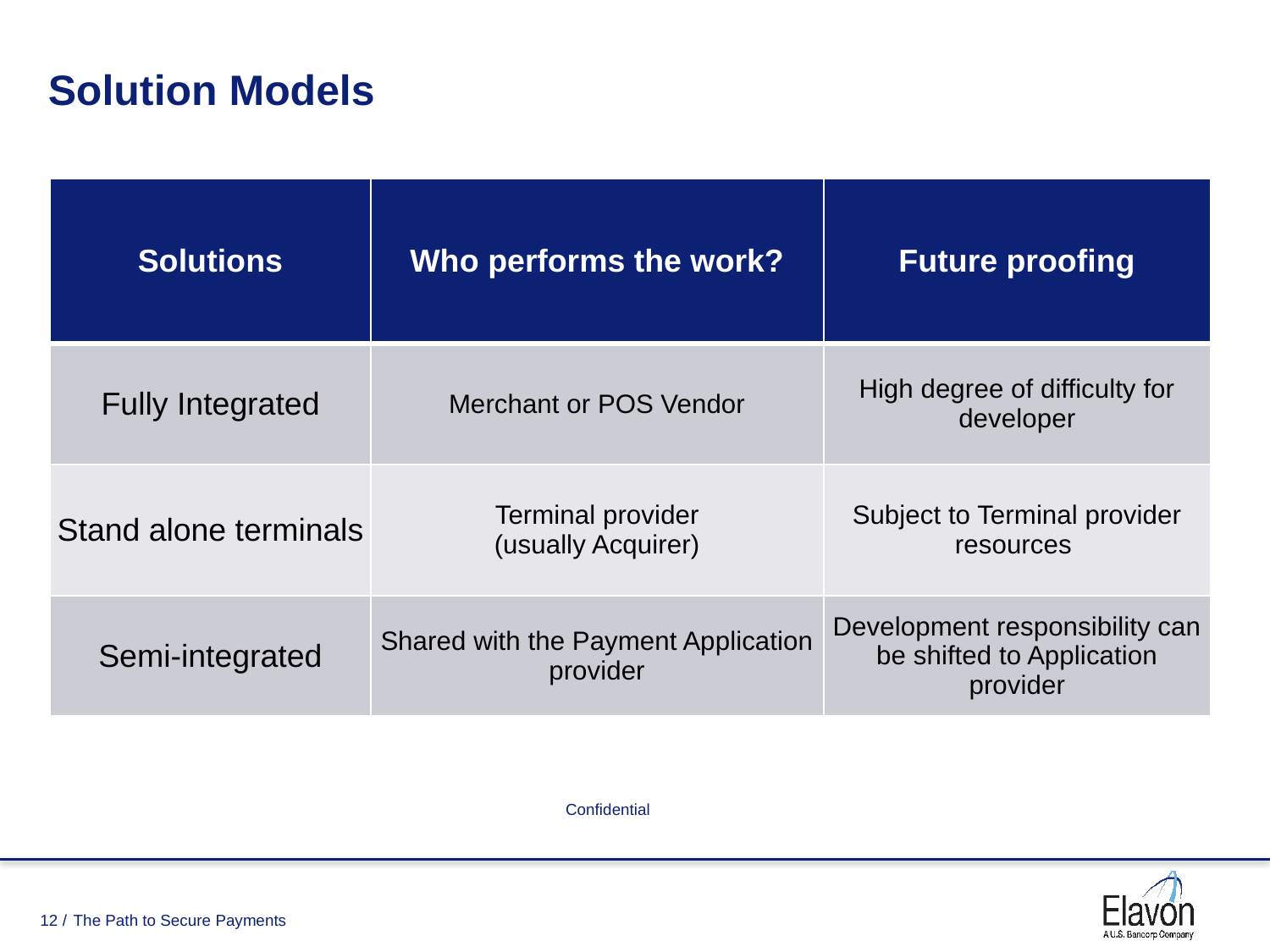

# Solution Models

| Solutions | Who performs the work? | Future proofing |
| --- | --- | --- |
| Fully Integrated | Merchant or POS Vendor | High degree of difficulty for developer |
| Stand alone terminals | Terminal provider (usually Acquirer) | Subject to Terminal provider resources |
| Semi-integrated | Shared with the Payment Application provider | Development responsibility can be shifted to Application provider |
Confidential
The Path to Secure Payments
12 /